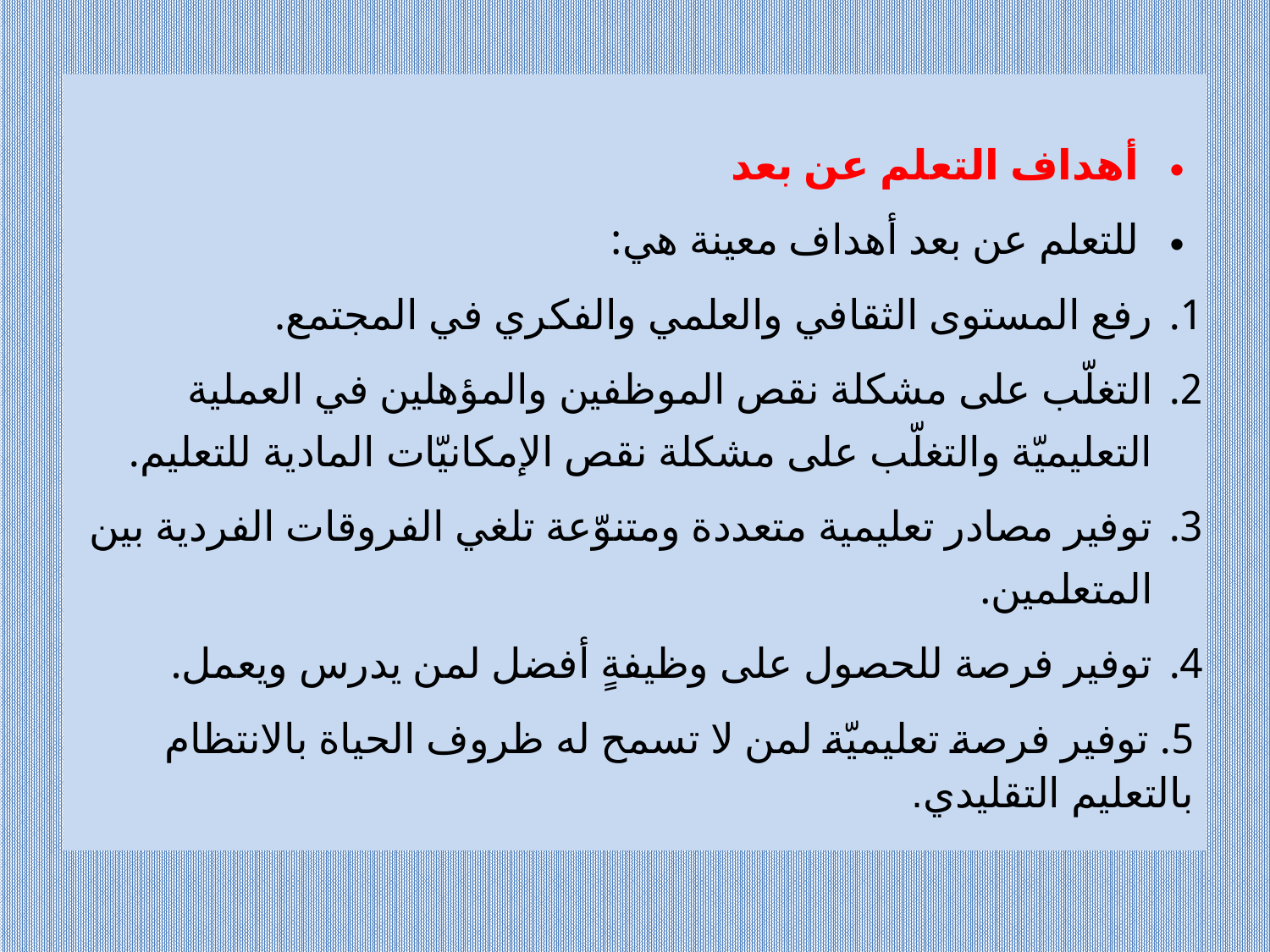

أهداف التعلم عن بعد
للتعلم عن بعد أهداف معينة هي:
رفع المستوى الثقافي والعلمي والفكري في المجتمع.
التغلّب على مشكلة نقص الموظفين والمؤهلين في العملية التعليميّة والتغلّب على مشكلة نقص الإمكانيّات المادية للتعليم.
توفير مصادر تعليمية متعددة ومتنوّعة تلغي الفروقات الفردية بين المتعلمين.
توفير فرصة للحصول على وظيفةٍ أفضل لمن يدرس ويعمل.
5. توفير فرصة تعليميّة لمن لا تسمح له ظروف الحياة بالانتظام بالتعليم التقليدي.